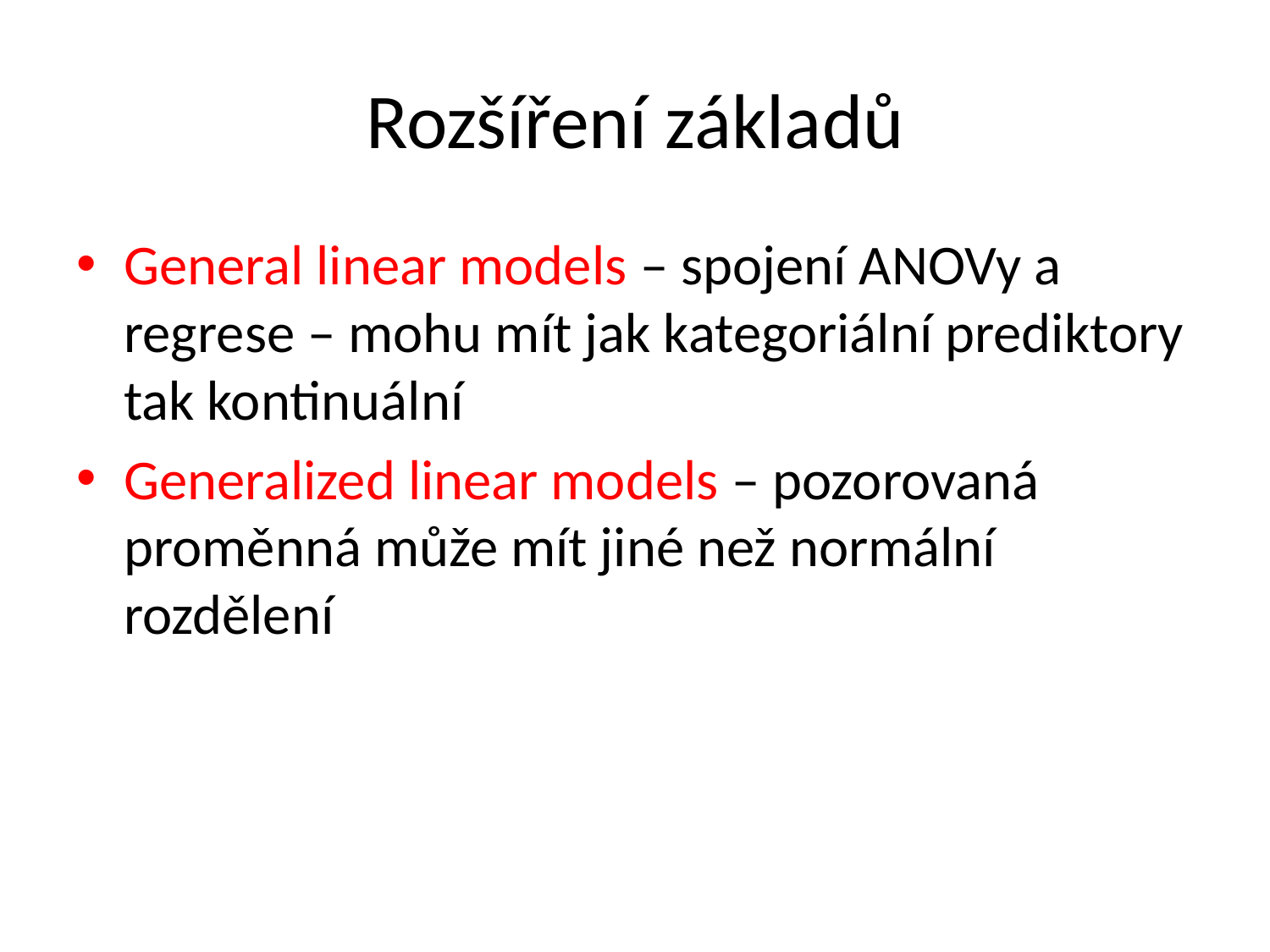

# Rozšíření základů
General linear models – spojení ANOVy a regrese – mohu mít jak kategoriální prediktory tak kontinuální
Generalized linear models – pozorovaná proměnná může mít jiné než normální rozdělení